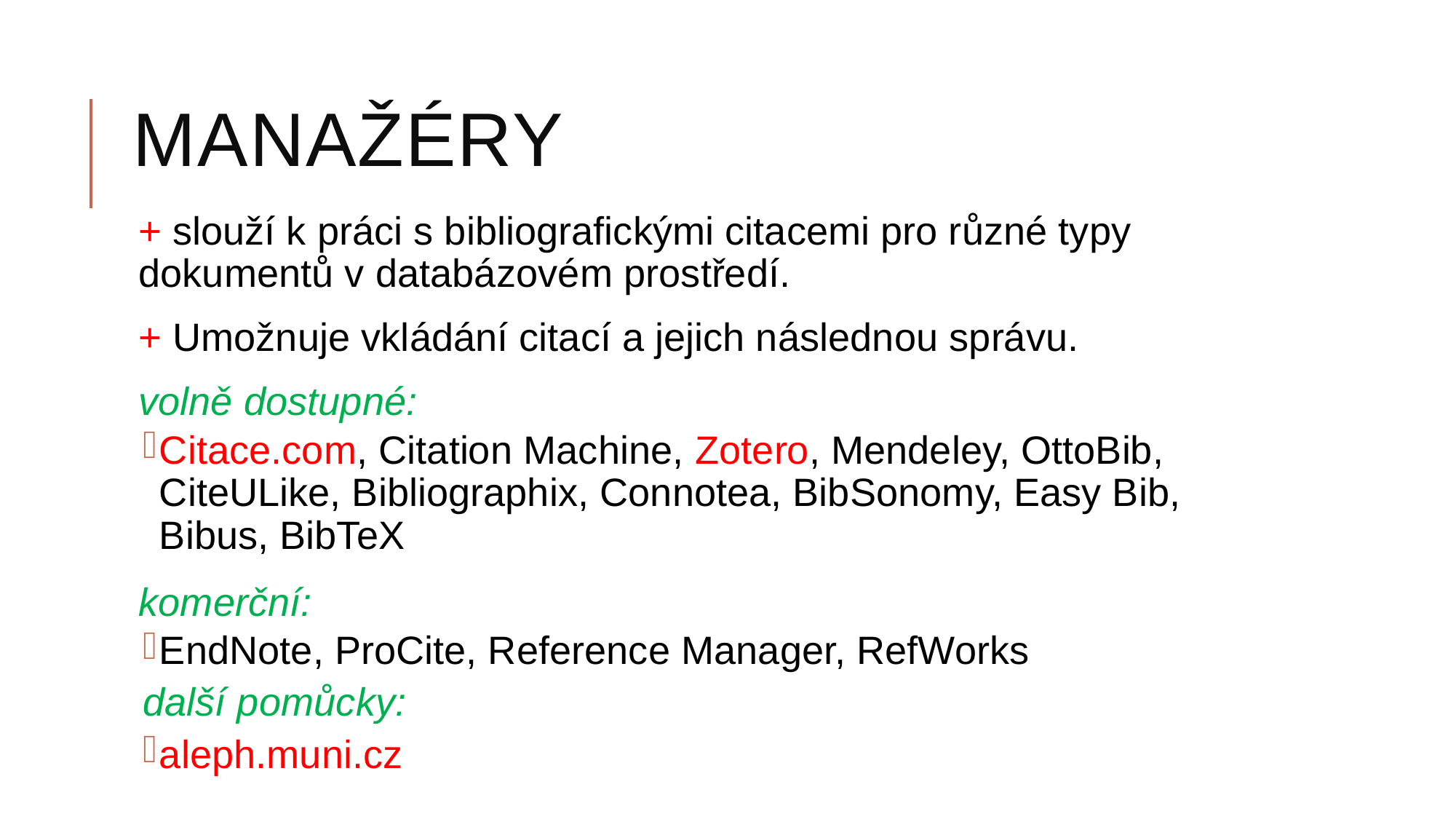

# Manažéry
+ slouží k práci s bibliografickými citacemi pro různé typy dokumentů v databázovém prostředí.
+ Umožnuje vkládání citací a jejich následnou správu.
volně dostupné:
Citace.com, Citation Machine, Zotero, Mendeley, OttoBib, CiteULike, Bibliographix, Connotea, BibSonomy, Easy Bib, Bibus, BibTeX
komerční:
EndNote, ProCite, Reference Manager, RefWorks
další pomůcky:
aleph.muni.cz